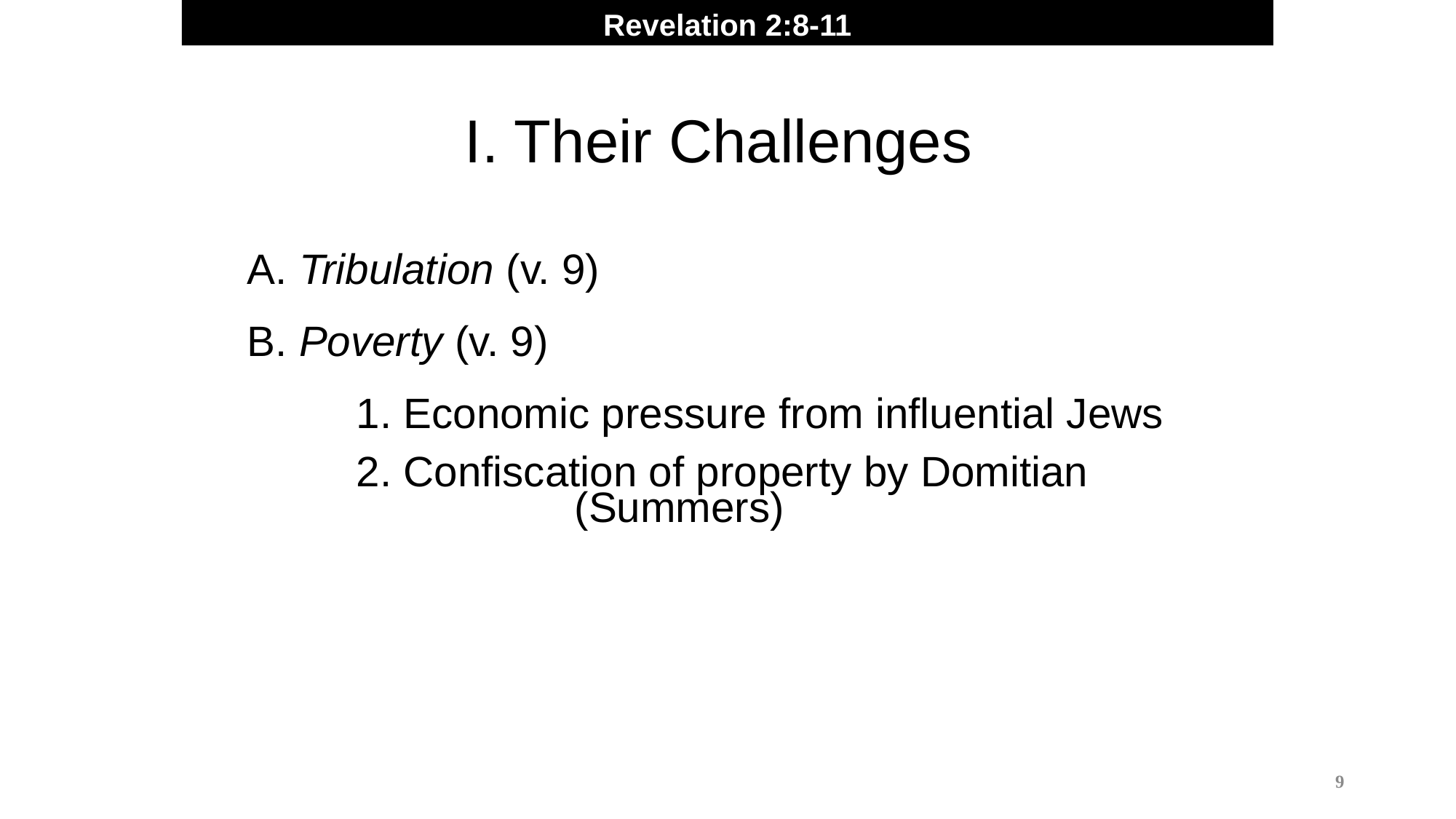

Revelation 2:8-11
I. Their Challenges
A. Tribulation (v. 9)
B. Poverty (v. 9)
	1. Economic pressure from influential Jews
	2. Confiscation of property by Domitian  				(Summers)
9